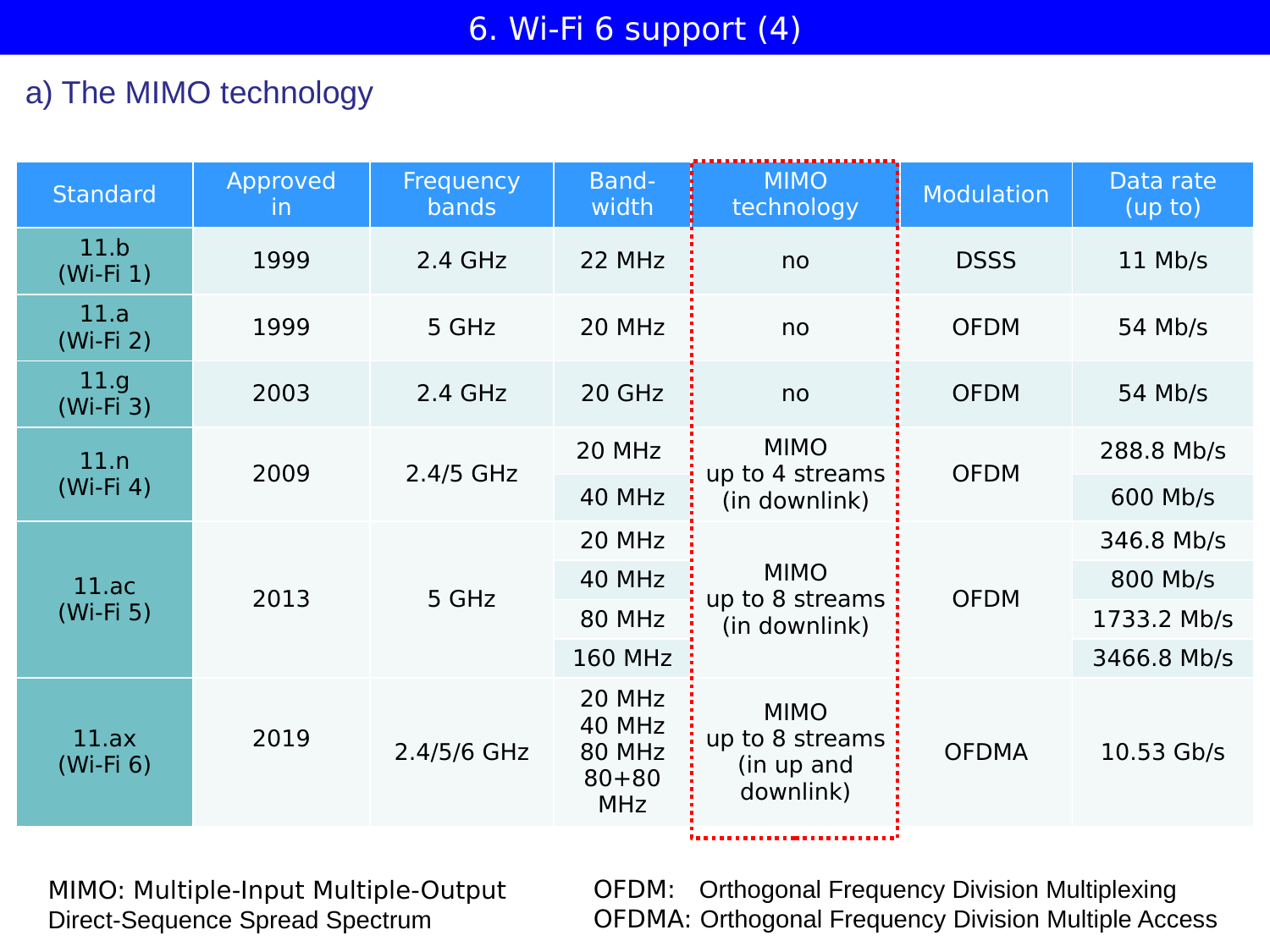

# 6. Wi-Fi 6 support (4)
a) The MIMO technology
| Standard | Approved in | Frequency bands | Band-width | MIMO technology | Modulation | Data rate (up to) |
| --- | --- | --- | --- | --- | --- | --- |
| 11.b (Wi-Fi 1) | 1999 | 2.4 GHz | 22 MHz | no | DSSS | 11 Mb/s |
| 11.a (Wi-Fi 2) | 1999 | 5 GHz | 20 MHz | no | OFDM | 54 Mb/s |
| 11.g (Wi-Fi 3) | 2003 | 2.4 GHz | 20 GHz | no | OFDM | 54 Mb/s |
| 11.n (Wi-Fi 4) | 2009 | 2.4/5 GHz | 20 MHz | MIMO up to 4 streams (in downlink) | OFDM | 288.8 Mb/s |
|  |  |  | 40 MHz |  |  | 600 Mb/s |
| 11.ac (Wi-Fi 5) | 2013 | 5 GHz | 20 MHz | MIMO up to 8 streams (in downlink) | OFDM | 346.8 Mb/s |
|  |  |  | 40 MHz |  |  | 800 Mb/s |
|  |  |  | 80 MHz |  |  | 1733.2 Mb/s |
|  |  |  | 160 MHz |  |  | 3466.8 Mb/s |
| 11.ax (Wi-Fi 6) | 2019 | 2.4/5/6 GHz | 20 MHz 40 MHz 80 MHz 80+80 MHz | MIMO up to 8 streams (in up and downlink) | OFDMA | 10.53 Gb/s |

OFDM:   Orthogonal Frequency Division Multiplexing
OFDMA: Orthogonal Frequency Division Multiple Access
MIMO: Multiple-Input Multiple-Output
Direct-Sequence Spread Spectrum